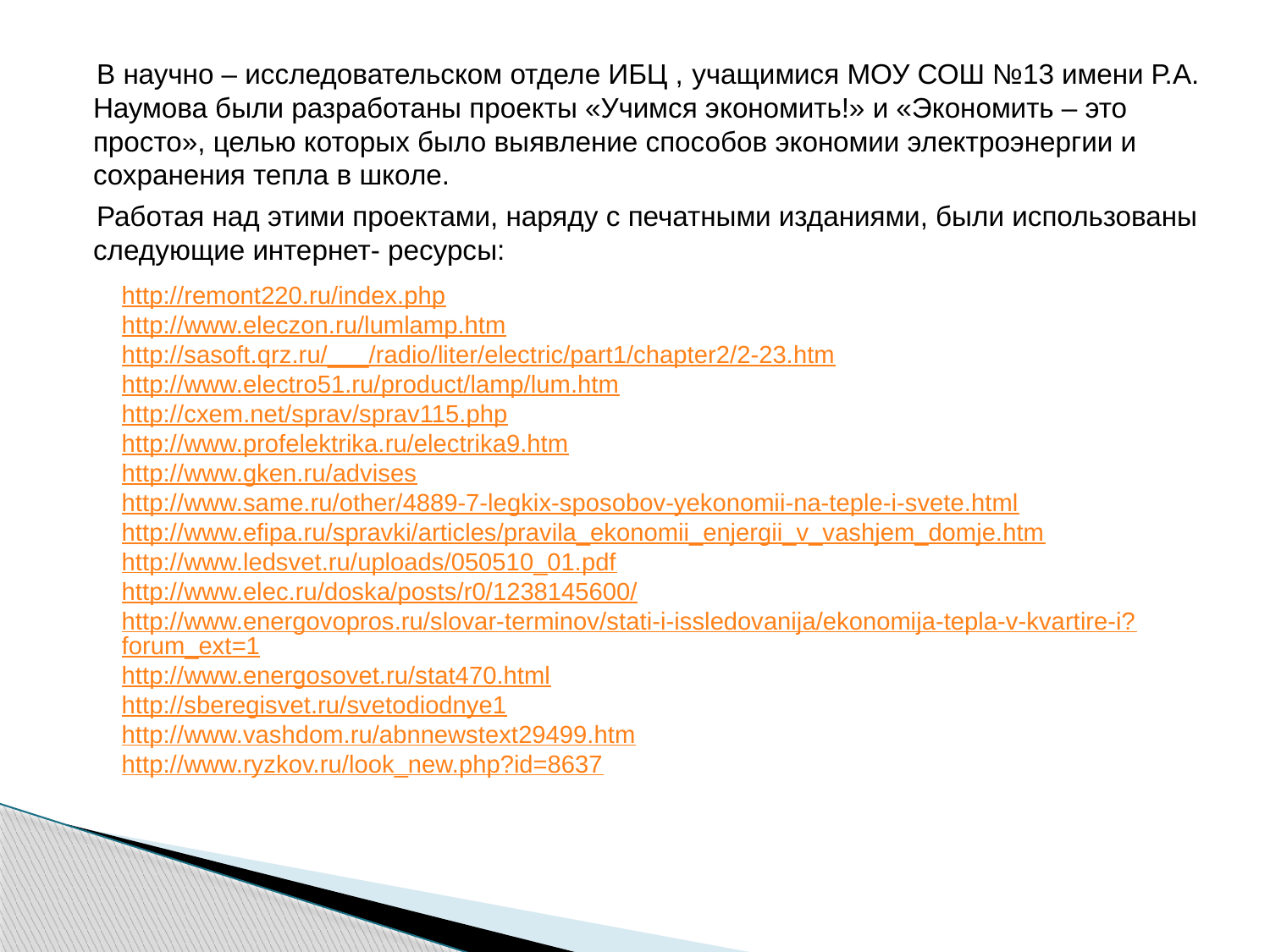

В научно – исследовательском отделе ИБЦ , учащимися МОУ СОШ №13 имени Р.А. Наумова были разработаны проекты «Учимся экономить!» и «Экономить – это просто», целью которых было выявление способов экономии электроэнергии и сохранения тепла в школе.
     Работая над этими проектами, наряду с печатными изданиями, были использованы следующие интернет- ресурсы:

http://remont220.ru/index.php
http://www.eleczon.ru/lumlamp.htm
http://sasoft.qrz.ru/___/radio/liter/electric/part1/chapter2/2-23.htm
http://www.electro51.ru/product/lamp/lum.htm
http://cxem.net/sprav/sprav115.php
http://www.profelektrika.ru/electrika9.htm
http://www.gken.ru/advises
http://www.same.ru/other/4889-7-legkix-sposobov-yekonomii-na-teple-i-svete.html
http://www.efipa.ru/spravki/articles/pravila_ekonomii_enjergii_v_vashjem_domje.htm
http://www.ledsvet.ru/uploads/050510_01.pdf
http://www.elec.ru/doska/posts/r0/1238145600/
http://www.energovopros.ru/slovar-terminov/stati-i-issledovanija/ekonomija-tepla-v-kvartire-i?forum_ext=1
http://www.energosovet.ru/stat470.html
http://sberegisvet.ru/svetodiodnye1
http://www.vashdom.ru/abnnewstext29499.htm
http://www.ryzkov.ru/look_new.php?id=8637